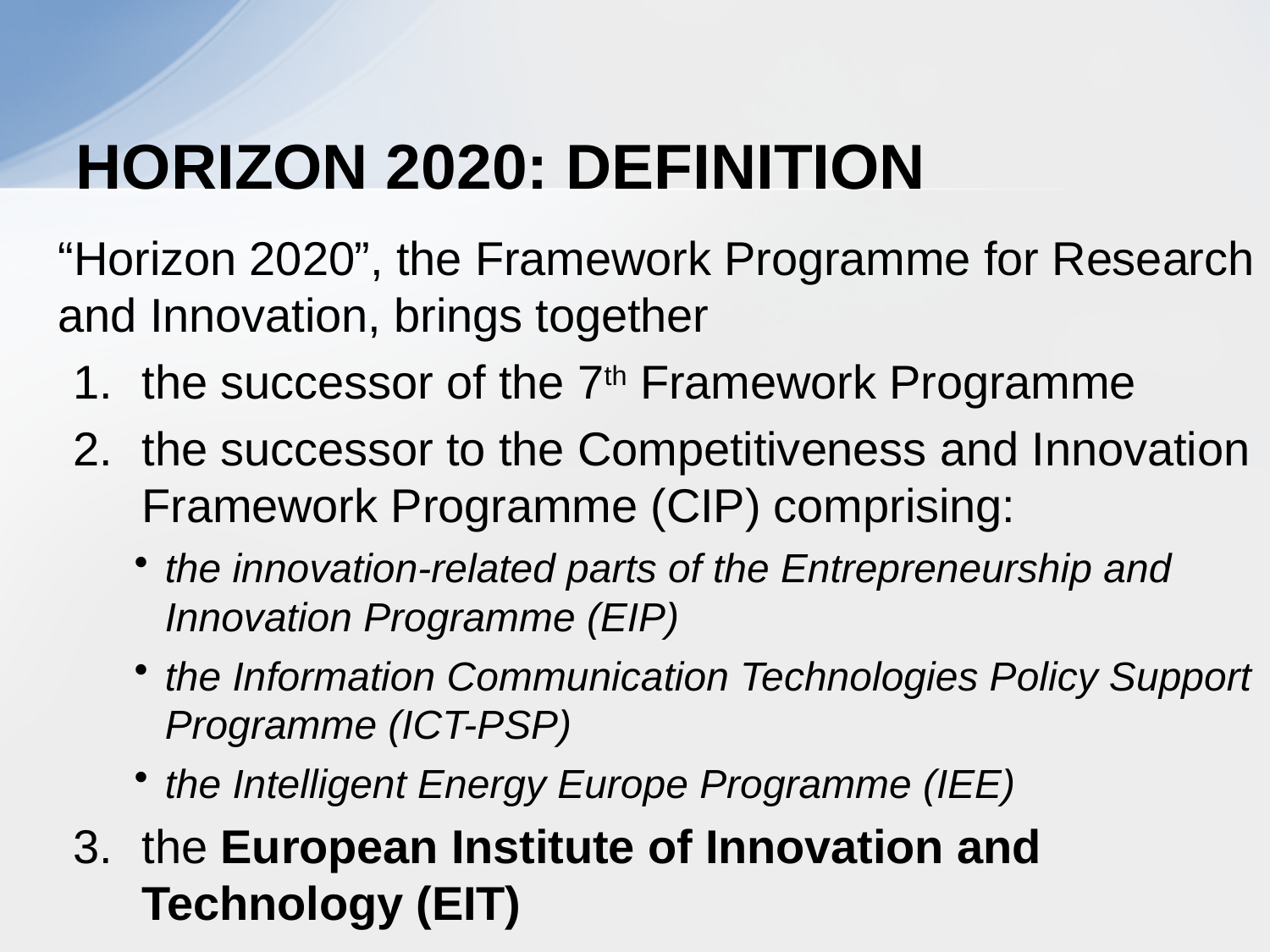

# HORIZON 2020: DEFINITION
	“Horizon 2020”, the Framework Programme for Research and Innovation, brings together
the successor of the 7th Framework Programme
the successor to the Competitiveness and Innovation Framework Programme (CIP) comprising:
the innovation-related parts of the Entrepreneurship and Innovation Programme (EIP)
the Information Communication Technologies Policy Support Programme (ICT-PSP)
the Intelligent Energy Europe Programme (IEE)
the European Institute of Innovation and Technology (EIT)